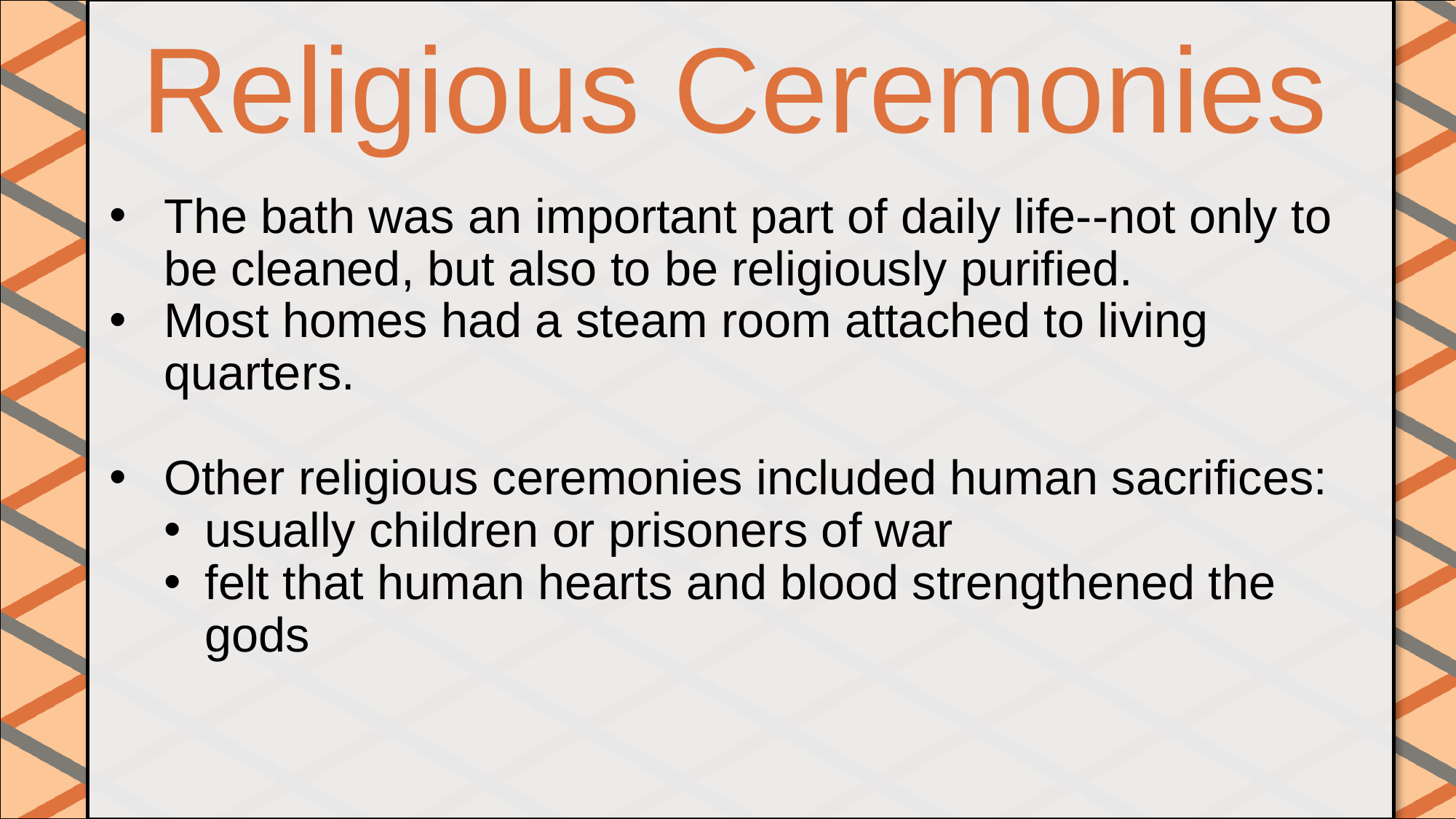

Religious Ceremonies
#
The bath was an important part of daily life--not only to be cleaned, but also to be religiously purified.
Most homes had a steam room attached to living quarters.

Other religious ceremonies included human sacrifices:
usually children or prisoners of war
felt that human hearts and blood strengthened the gods